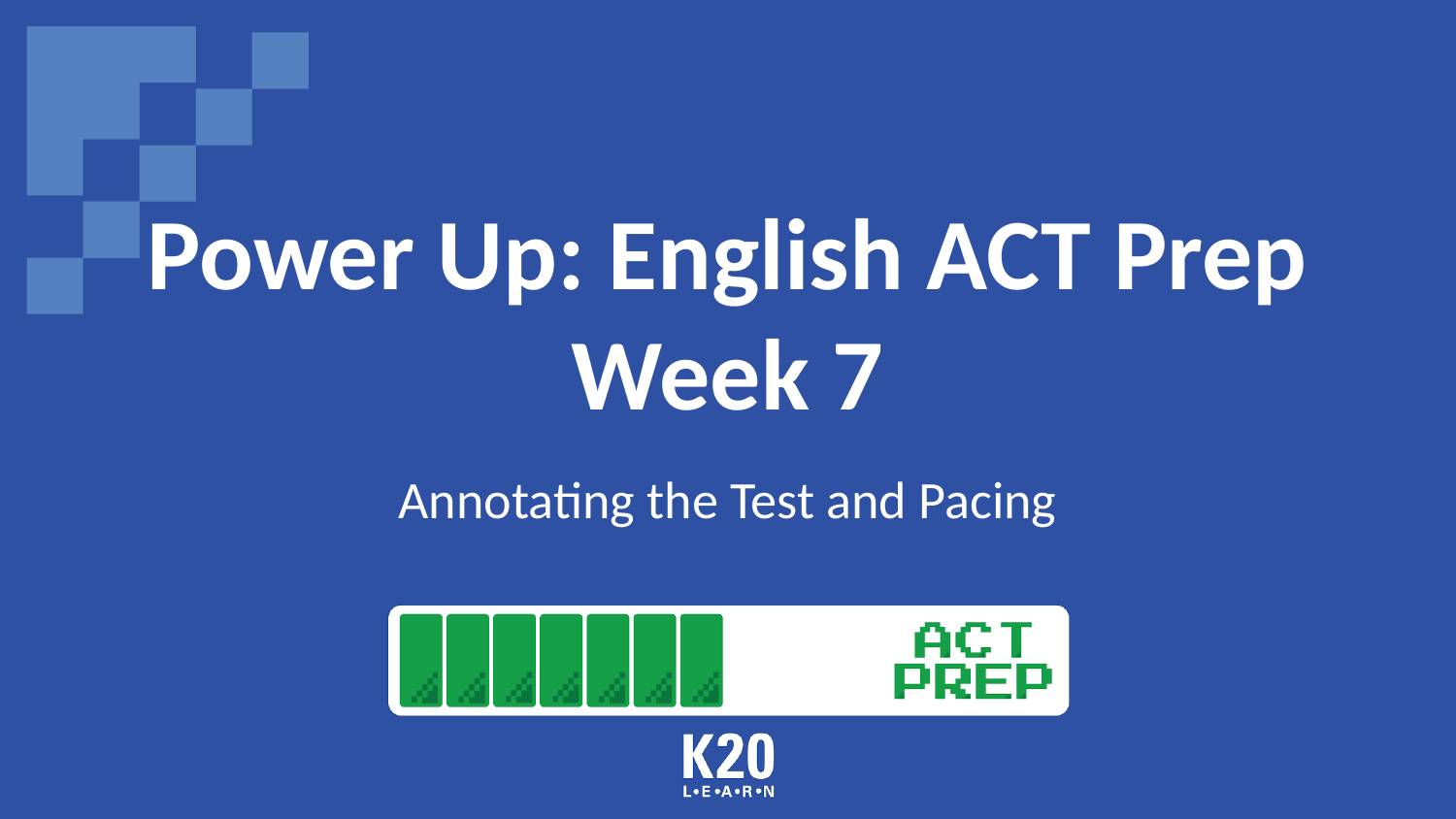

# Power Up: English ACT Prep Week 7
Annotating the Test and Pacing